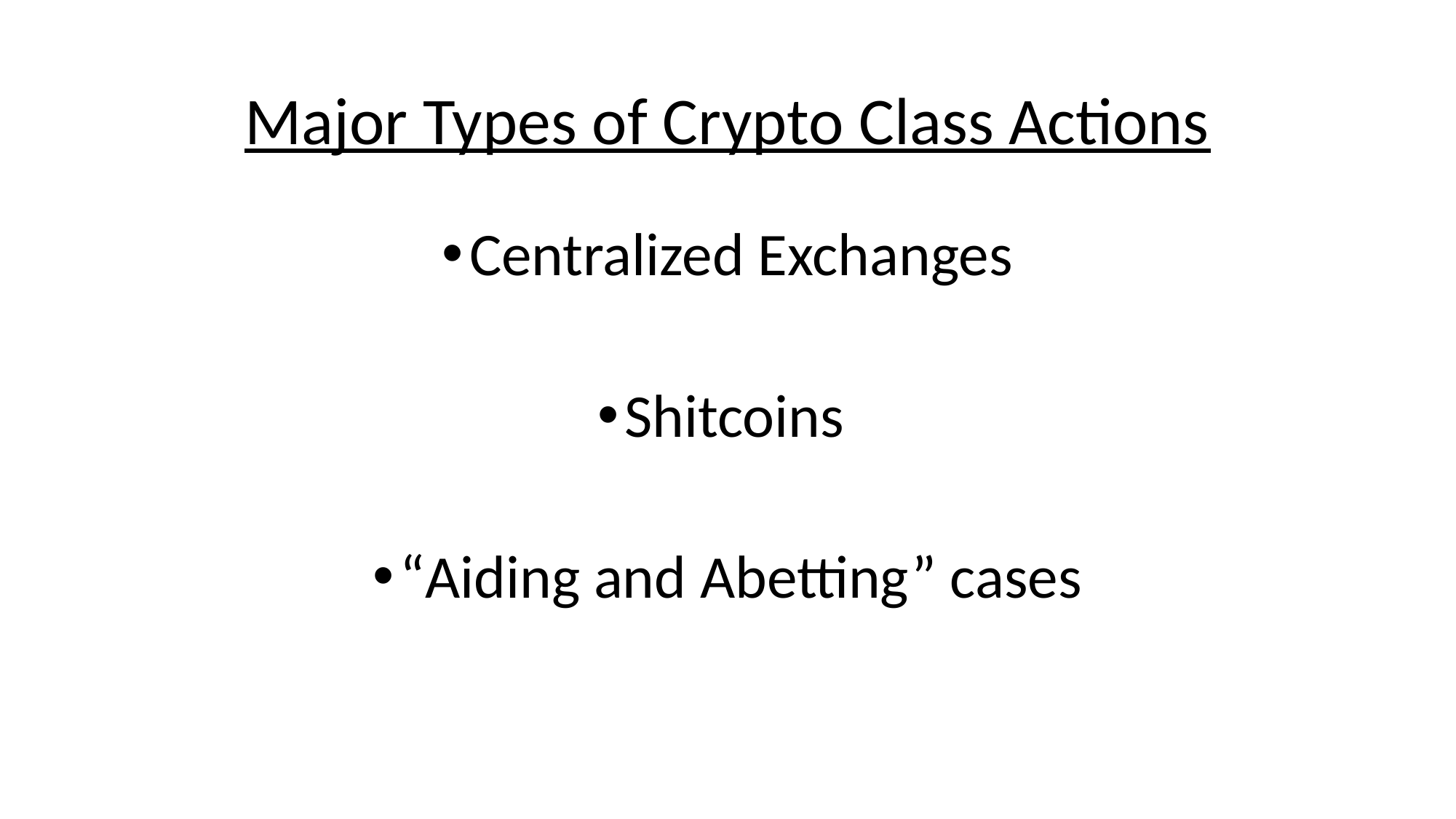

# Major Types of Crypto Class Actions
Centralized Exchanges

Shitcoins

“Aiding and Abetting” cases